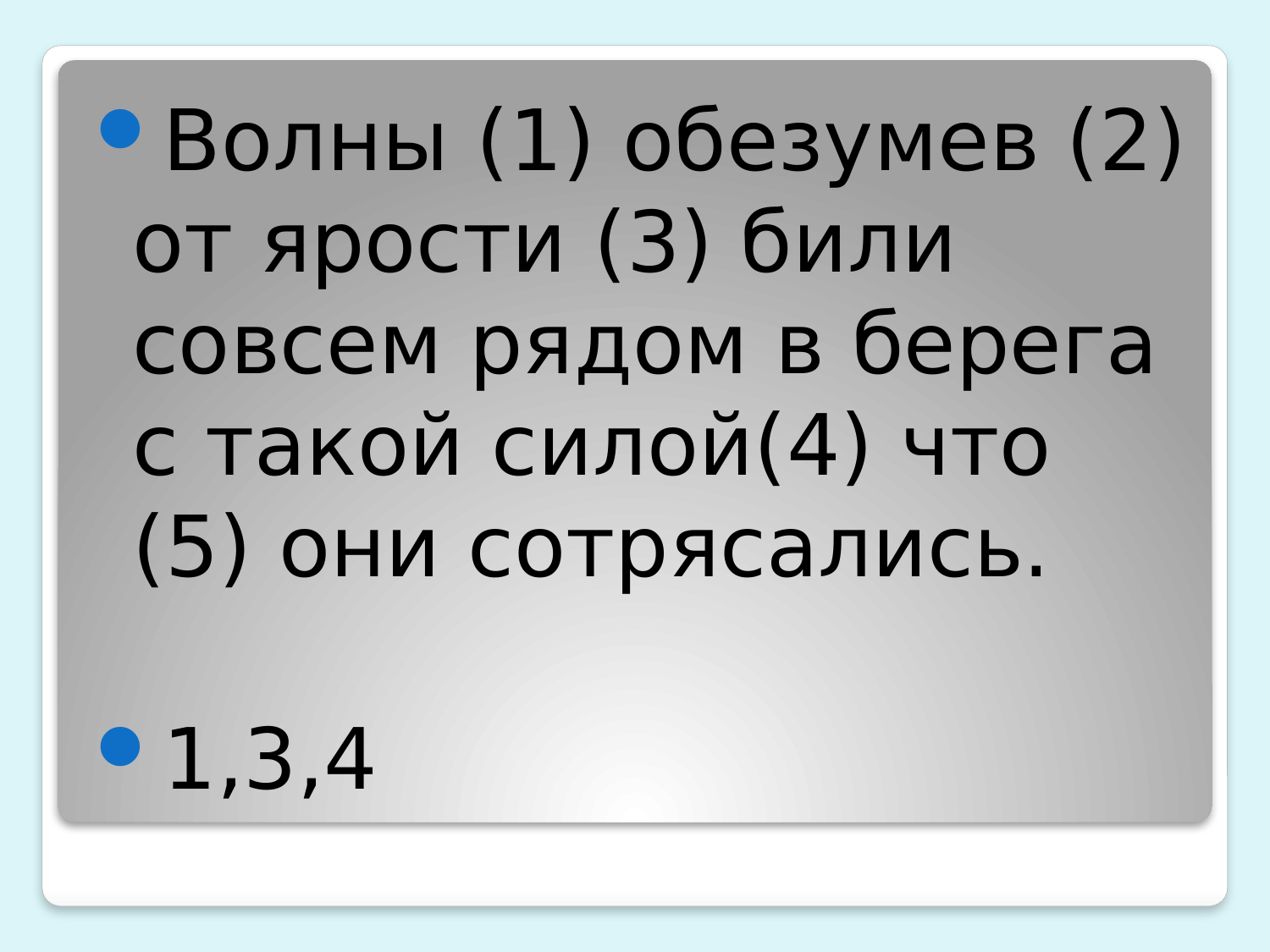

Волны (1) обезумев (2) от ярости (3) били совсем рядом в берега с такой силой(4) что (5) они сотрясались.

1,3,4
#